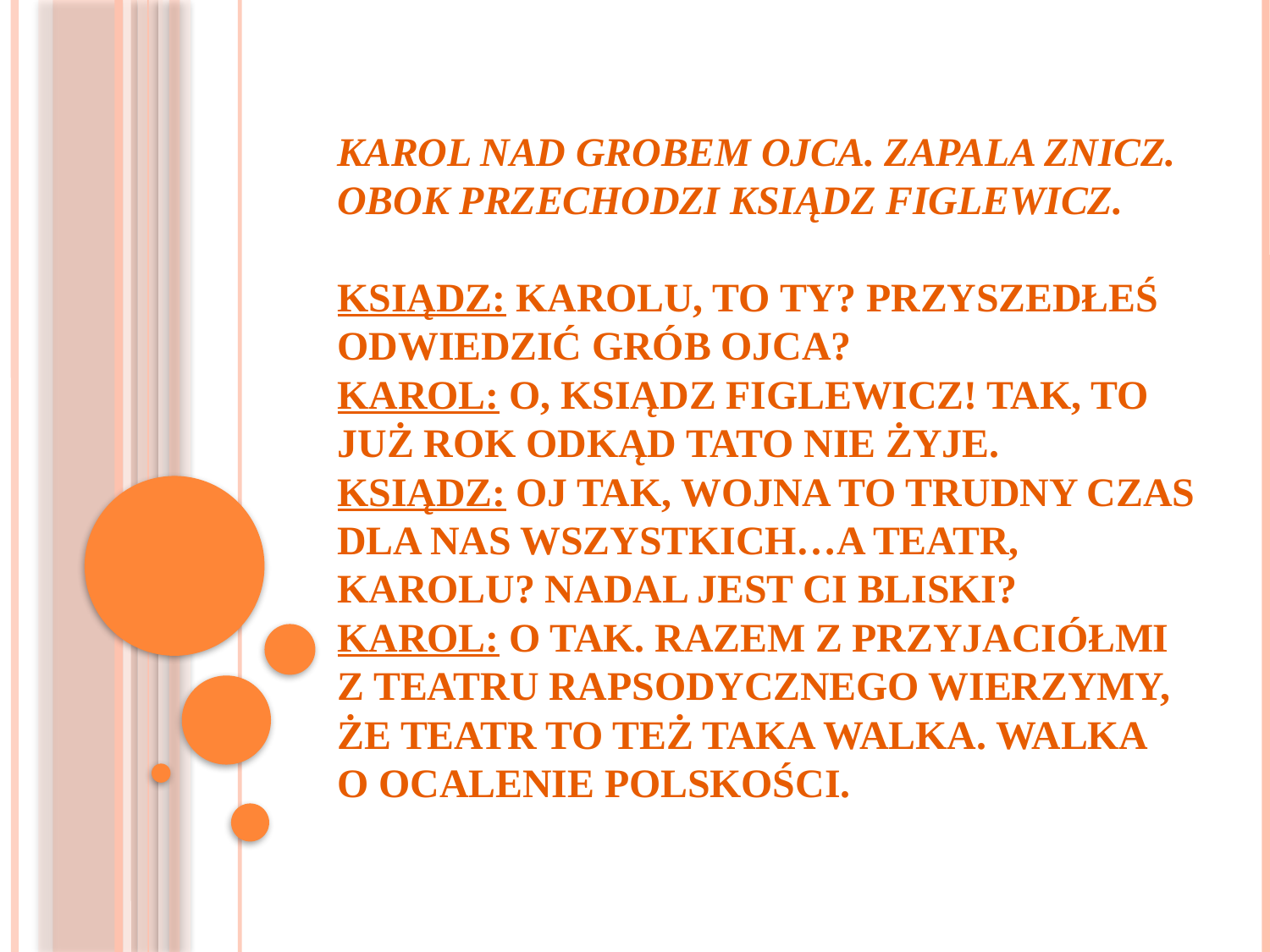

# Karol nad grobem ojca. Zapala znicz. Obok przechodzi ksiądz Figlewicz. Ksiądz: Karolu, to ty? Przyszedłeś odwiedzić grób ojca? Karol: O, ksiądz Figlewicz! Tak, to już rok odkąd tato nie żyje. Ksiądz: Oj tak, wojna to trudny czas dla nas wszystkich…A teatr, Karolu? Nadal jest ci bliski? Karol: O tak. Razem z przyjaciółmi z Teatru Rapsodycznego wierzymy, że teatr to też taka walka. Walka o ocalenie polskości.